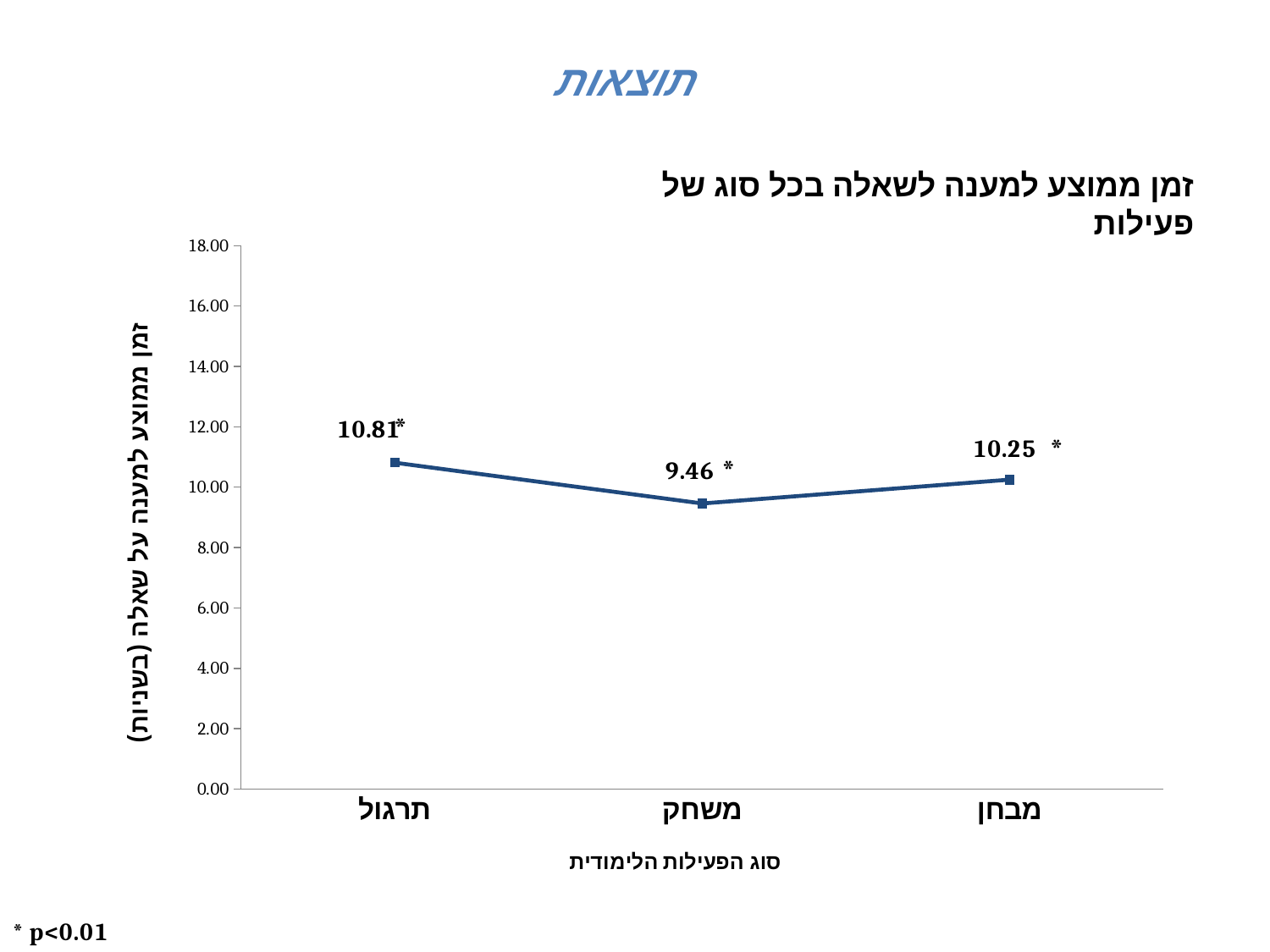

# תוצאות
זמן ממוצע למענה לשאלה בכל סוג של פעילות

### Chart

| Category |  |
|---|---|
| תרגול | 10.81 |
| משחק | 9.460000000000003 |
| מבחן | 10.25 |
*
*
*
* p<0.01